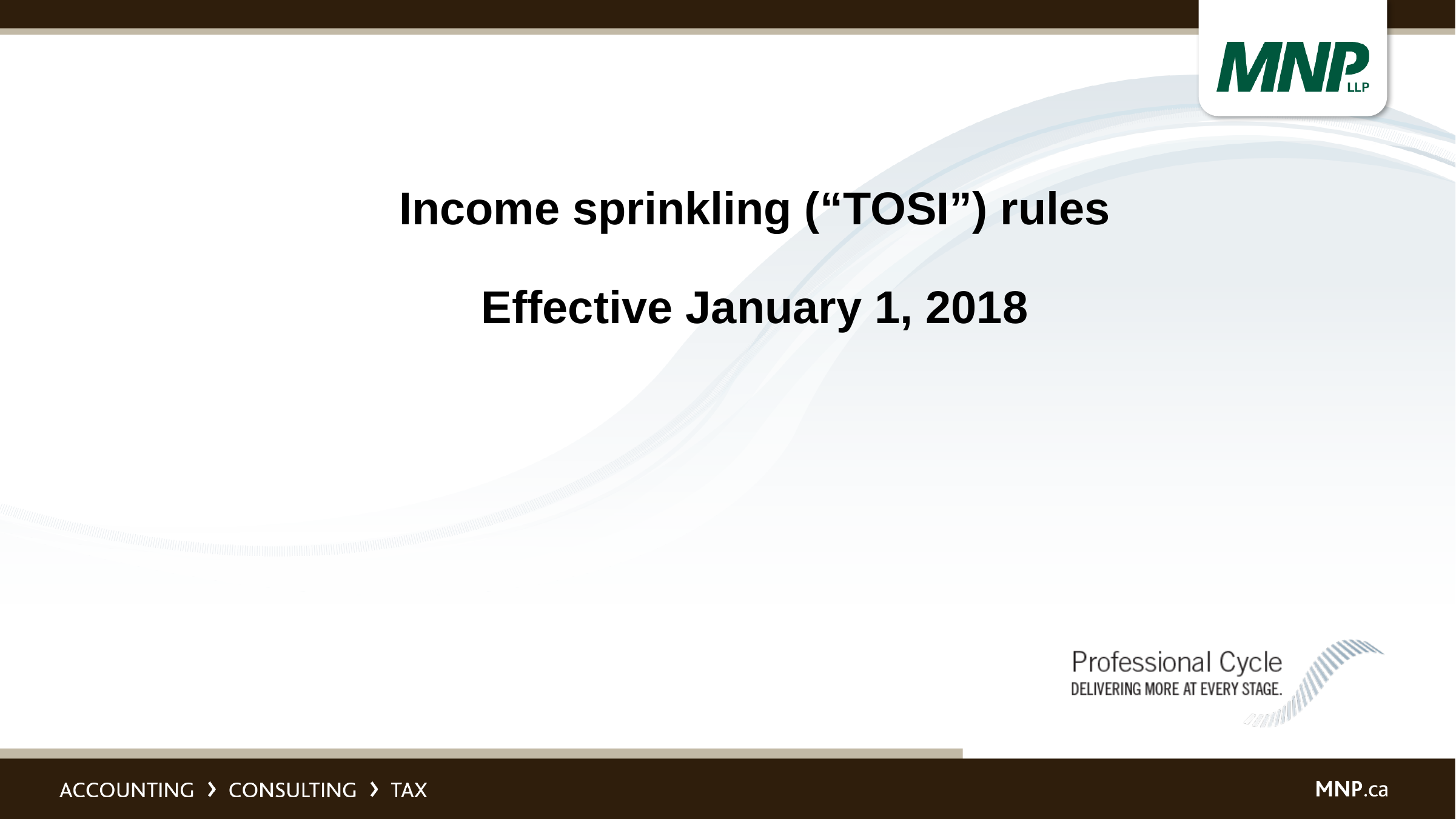

Income sprinkling (“TOSI”) rules

Effective January 1, 2018